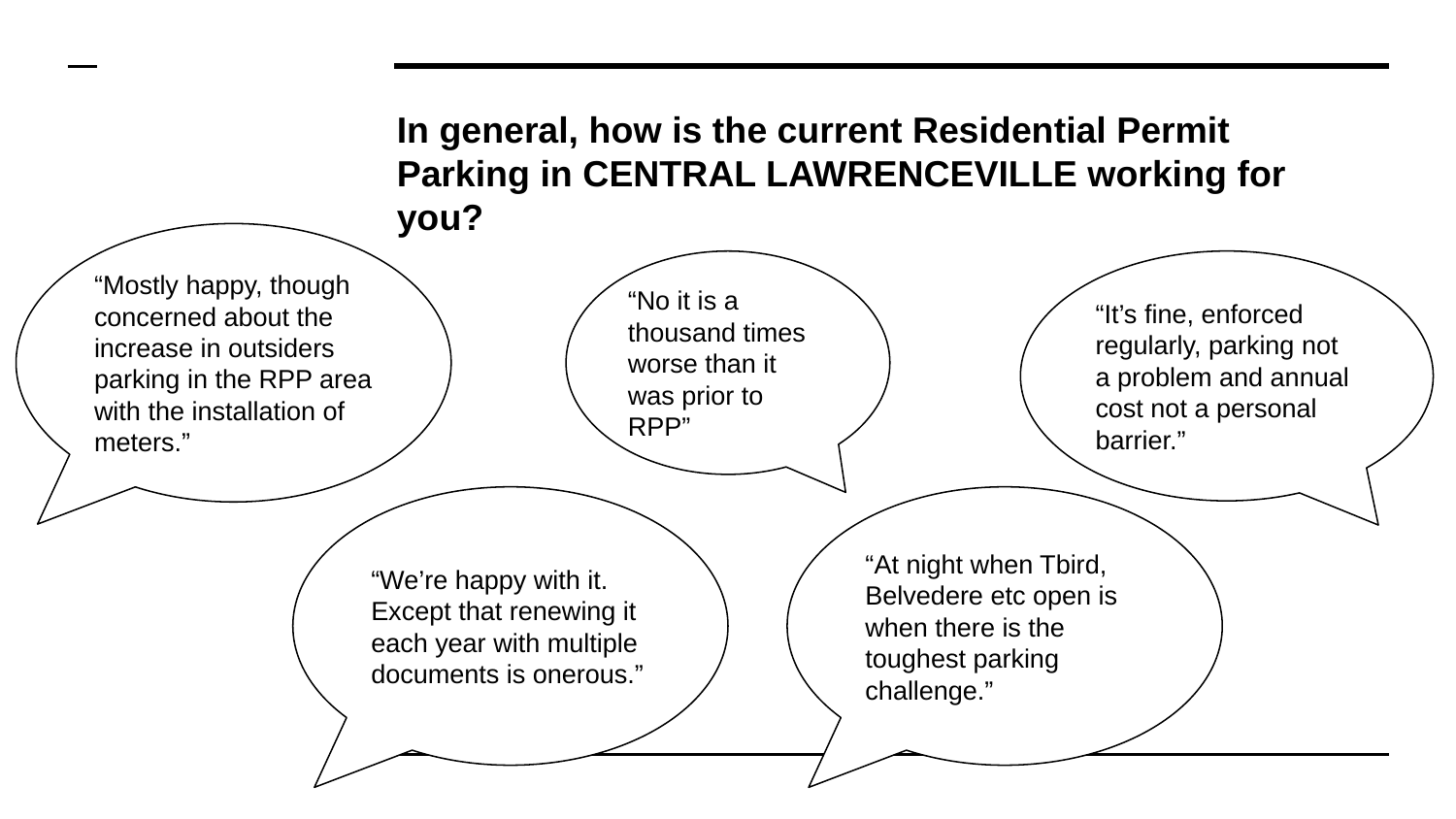

# In general, how is the current Residential Permit Parking in CENTRAL LAWRENCEVILLE working for you?
“Mostly happy, though concerned about the increase in outsiders parking in the RPP area with the installation of meters.”
“No it is a thousand times worse than it was prior to RPP”
“It’s fine, enforced regularly, parking not a problem and annual cost not a personal barrier.”
“We’re happy with it. Except that renewing it each year with multiple documents is onerous.”
“At night when Tbird, Belvedere etc open is when there is the toughest parking challenge.”